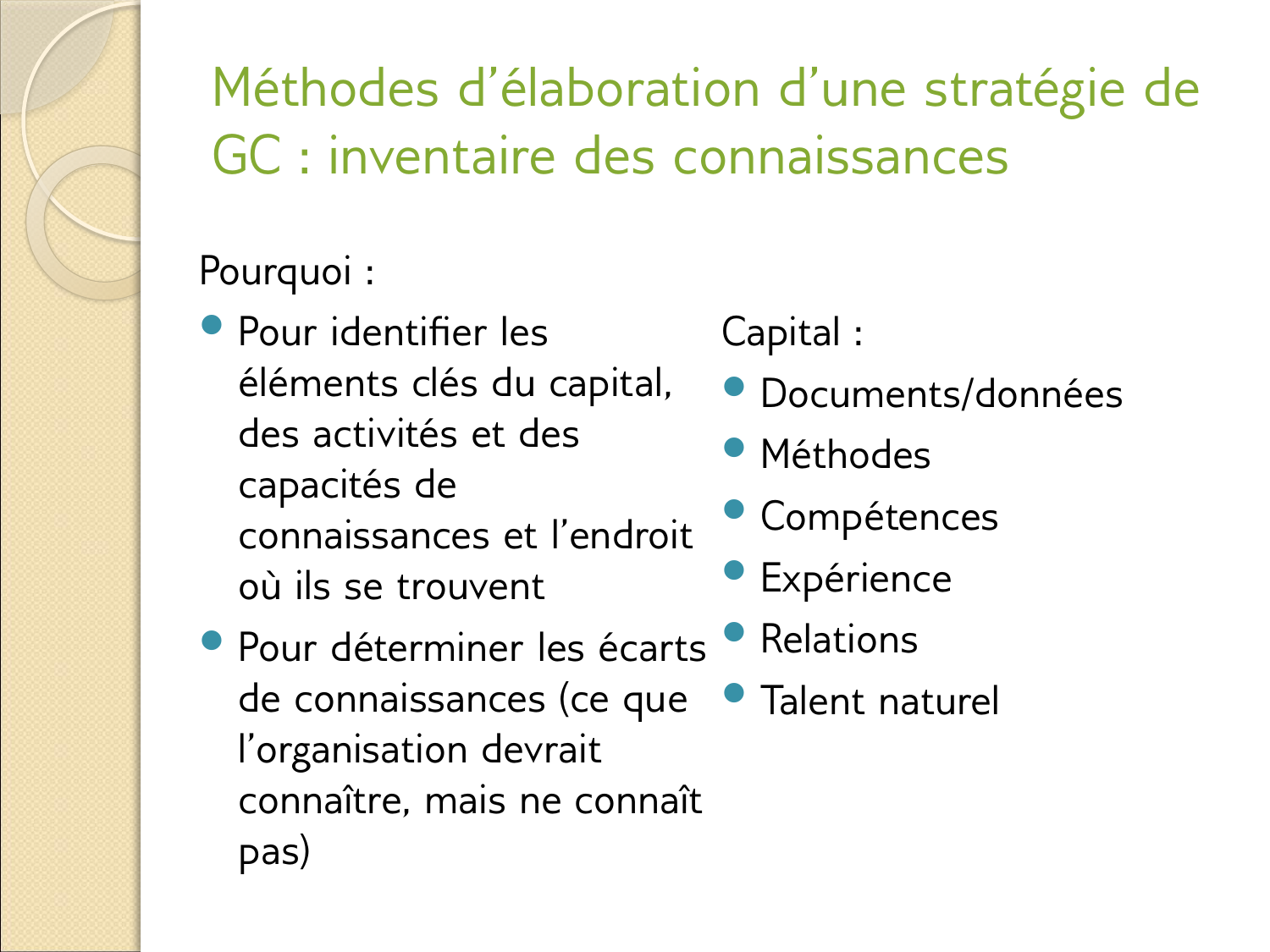

# Méthodes d’élaboration d’une stratégie de GC : inventaire des connaissances
Pourquoi :
Pour identifier les éléments clés du capital, des activités et des capacités de connaissances et l’endroit où ils se trouvent
Pour déterminer les écarts de connaissances (ce que l’organisation devrait connaître, mais ne connaît pas)

Capital :
Documents/données
Méthodes
Compétences
Expérience
Relations
Talent naturel